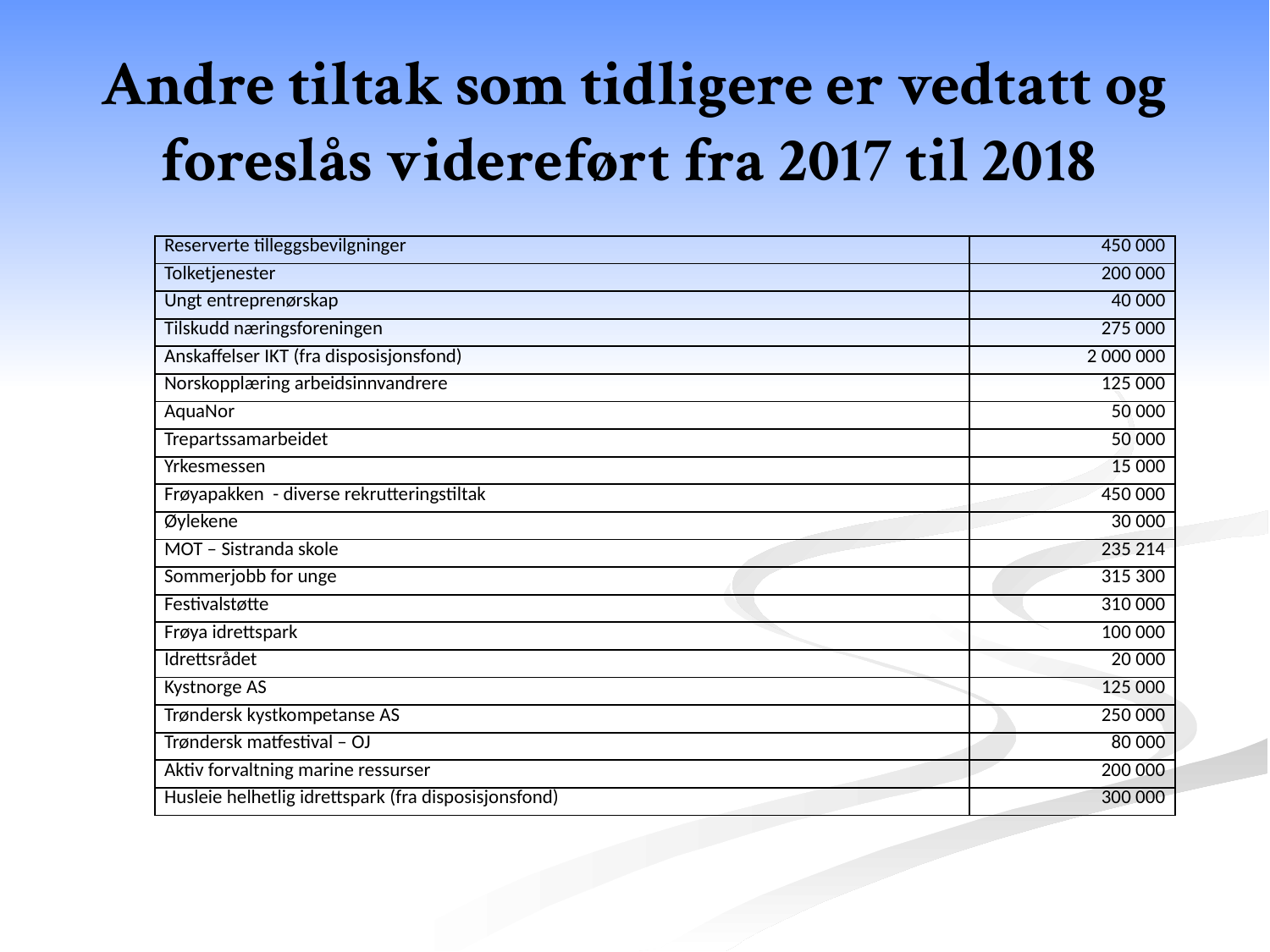

# Andre tiltak som tidligere er vedtatt og foreslås videreført fra 2017 til 2018
| Reserverte tilleggsbevilgninger | 450 000 |
| --- | --- |
| Tolketjenester | 200 000 |
| Ungt entreprenørskap | 40 000 |
| Tilskudd næringsforeningen | 275 000 |
| Anskaffelser IKT (fra disposisjonsfond) | 2 000 000 |
| Norskopplæring arbeidsinnvandrere | 125 000 |
| AquaNor | 50 000 |
| Trepartssamarbeidet | 50 000 |
| Yrkesmessen | 15 000 |
| Frøyapakken - diverse rekrutteringstiltak | 450 000 |
| Øylekene | 30 000 |
| MOT – Sistranda skole | 235 214 |
| Sommerjobb for unge | 315 300 |
| Festivalstøtte | 310 000 |
| Frøya idrettspark | 100 000 |
| Idrettsrådet | 20 000 |
| Kystnorge AS | 125 000 |
| Trøndersk kystkompetanse AS | 250 000 |
| Trøndersk matfestival – OJ | 80 000 |
| Aktiv forvaltning marine ressurser | 200 000 |
| Husleie helhetlig idrettspark (fra disposisjonsfond) | 300 000 |